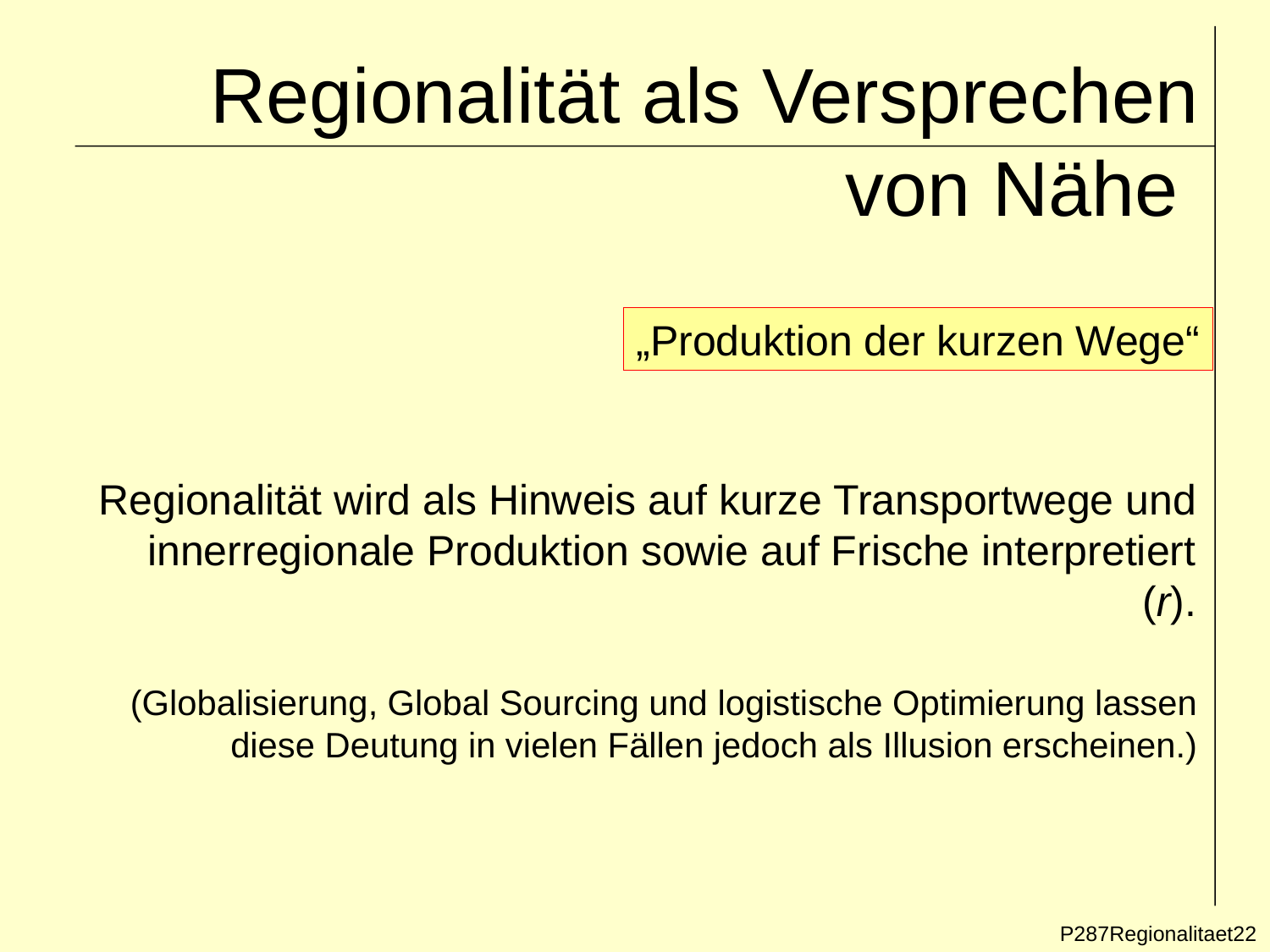

# Regionalität als Versprechen von Nähe
„Produktion der kurzen Wege“
Regionalität wird als Hinweis auf kurze Transportwege und
innerregionale Produktion sowie auf Frische interpretiert
(r).
(Globalisierung, Global Sourcing und logistische Optimierung lassen
diese Deutung in vielen Fällen jedoch als Illusion erscheinen.)
P287Regionalitaet22